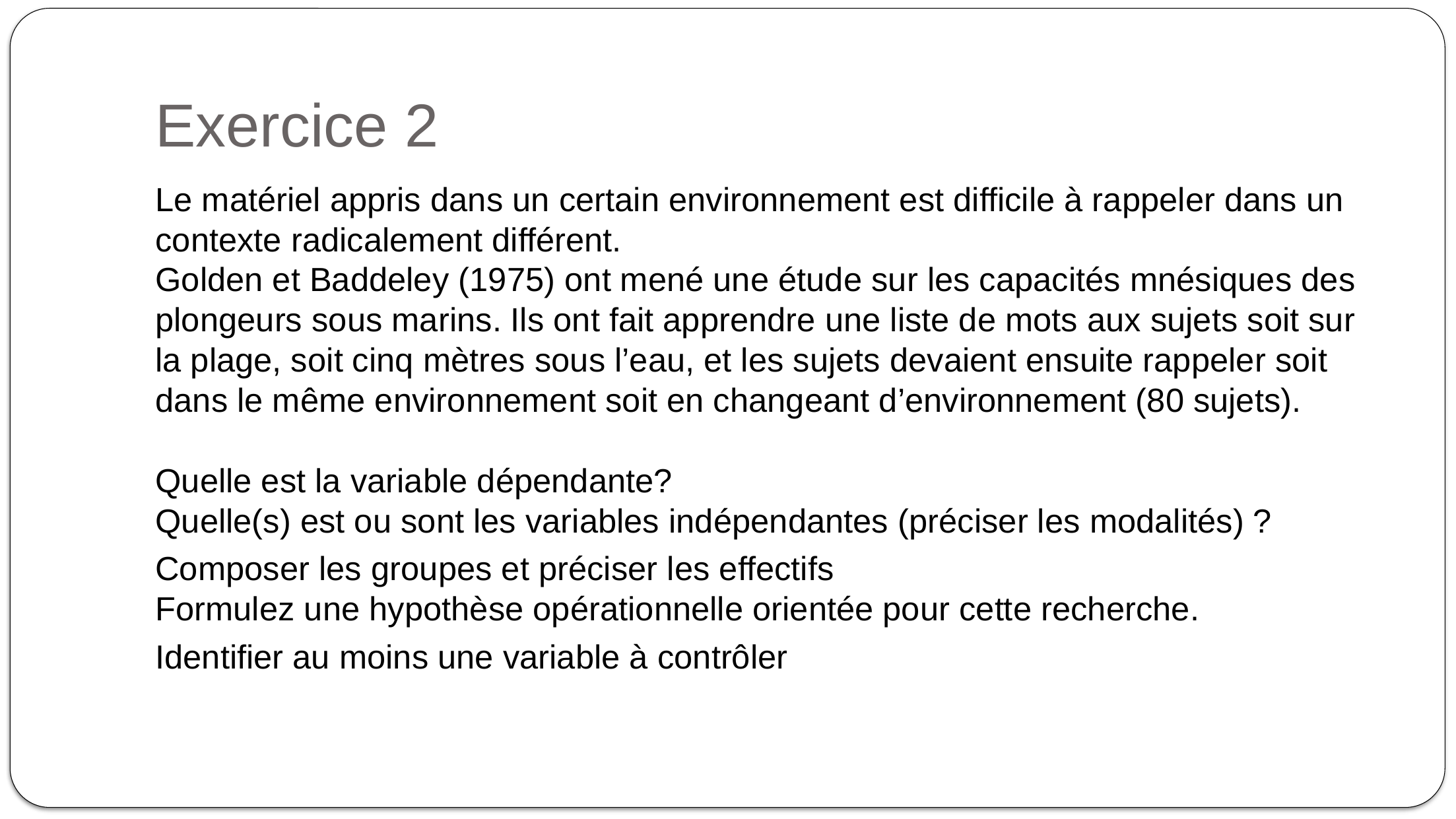

# Exercice 2
Le matériel appris dans un certain environnement est difficile à rappeler dans un contexte radicalement différent.
Golden et Baddeley (1975) ont mené une étude sur les capacités mnésiques des plongeurs sous marins. Ils ont fait apprendre une liste de mots aux sujets soit sur la plage, soit cinq mètres sous l’eau, et les sujets devaient ensuite rappeler soit dans le même environnement soit en changeant d’environnement (80 sujets).
Quelle est la variable dépendante?
Quelle(s) est ou sont les variables indépendantes (préciser les modalités) ?
Composer les groupes et préciser les effectifs
Formulez une hypothèse opérationnelle orientée pour cette recherche.
Identifier au moins une variable à contrôler